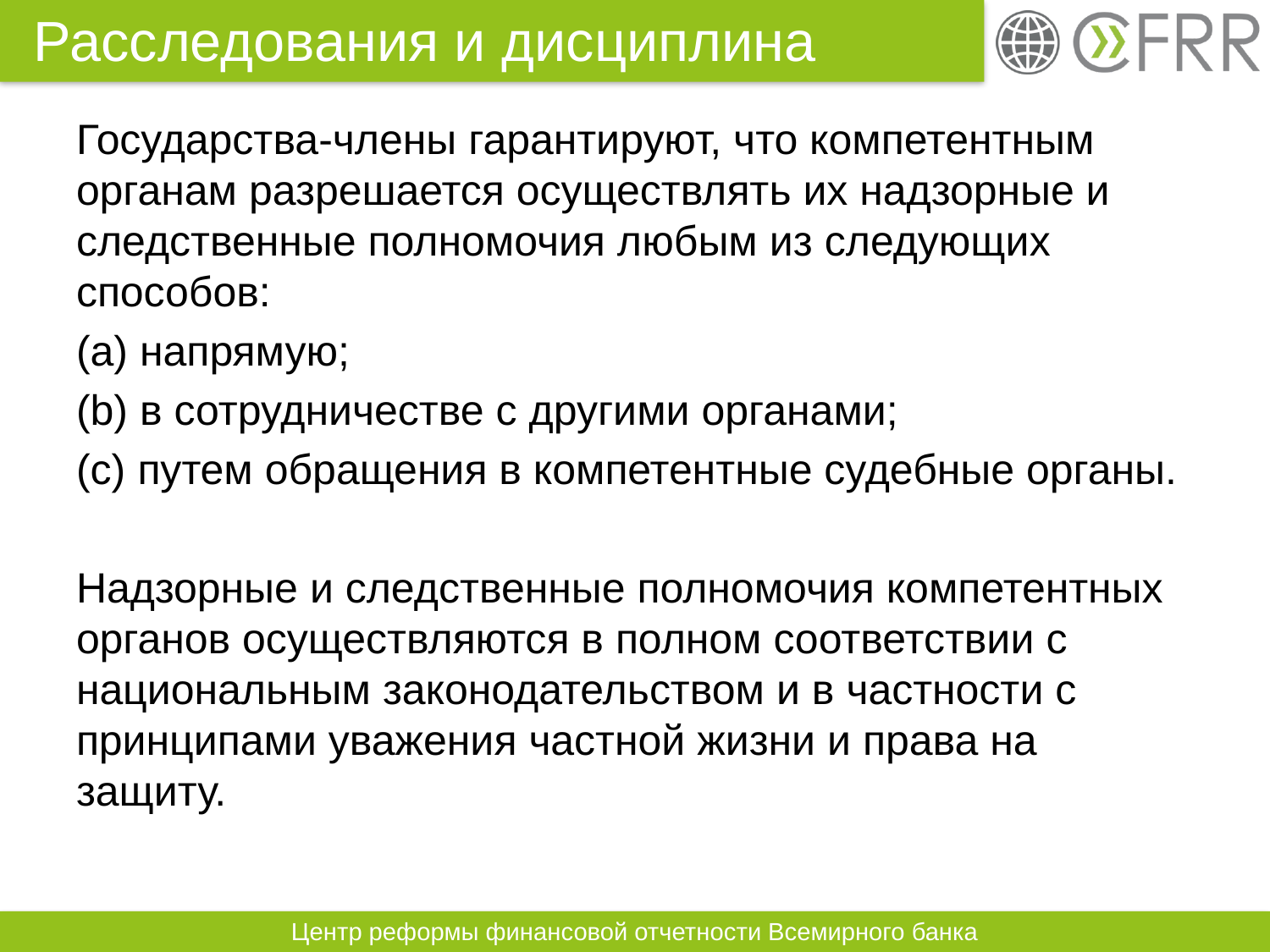

# Расследования и дисциплина
Государства-члены гарантируют, что компетентным органам разрешается осуществлять их надзорные и следственные полномочия любым из следующих способов:
(a) напрямую;
(b) в сотрудничестве с другими органами;
(c) путем обращения в компетентные судебные органы.

Надзорные и следственные полномочия компетентных органов осуществляются в полном соответствии с национальным законодательством и в частности с принципами уважения частной жизни и права на защиту.